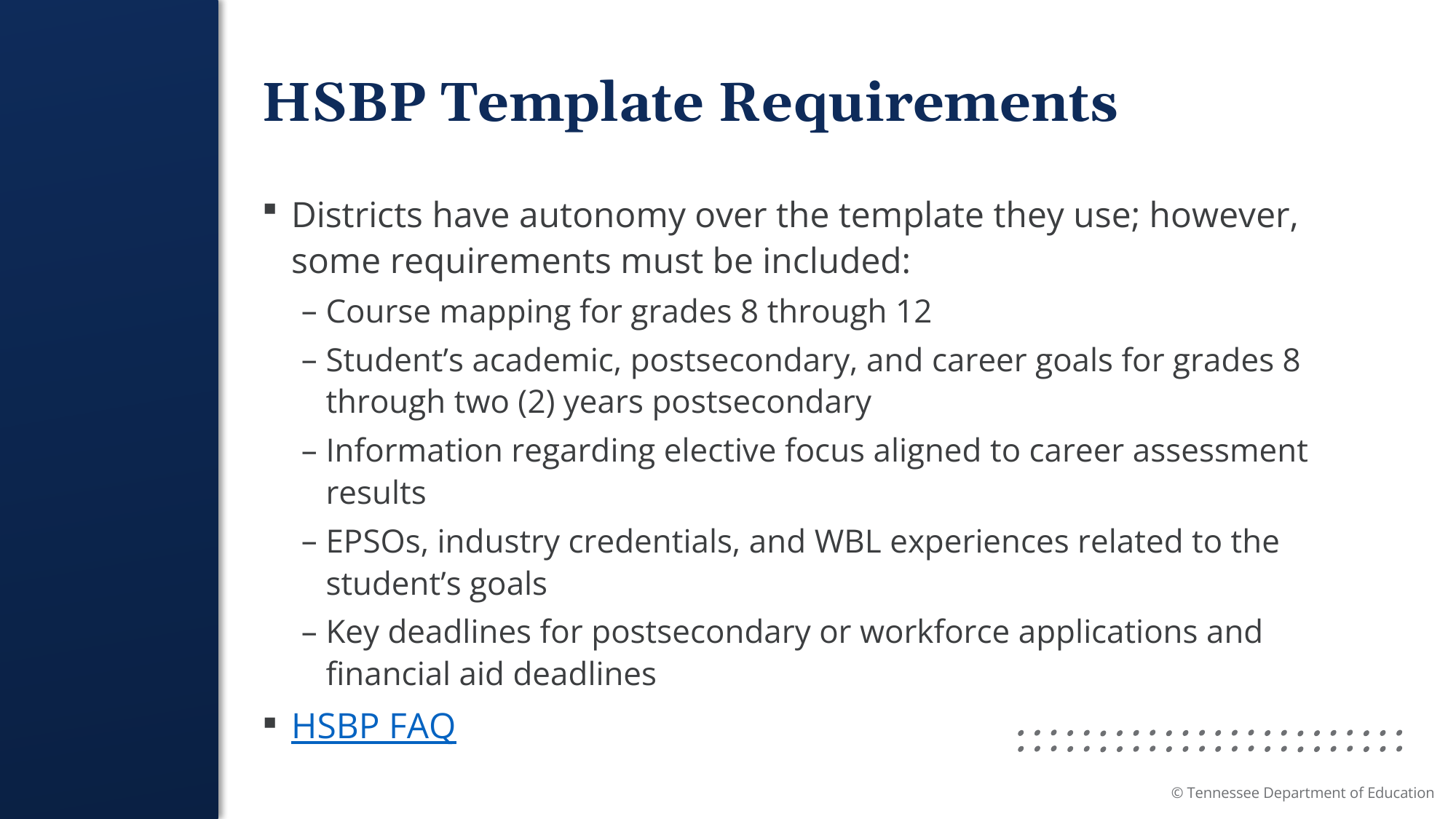

# HSBP Template Requirements
Districts have autonomy over the template they use; however, some requirements must be included:
Course mapping for grades 8 through 12
Student’s academic, postsecondary, and career goals for grades 8 through two (2) years postsecondary
Information regarding elective focus aligned to career assessment results
EPSOs, industry credentials, and WBL experiences related to the student’s goals
Key deadlines for postsecondary or workforce applications and financial aid deadlines
HSBP FAQ